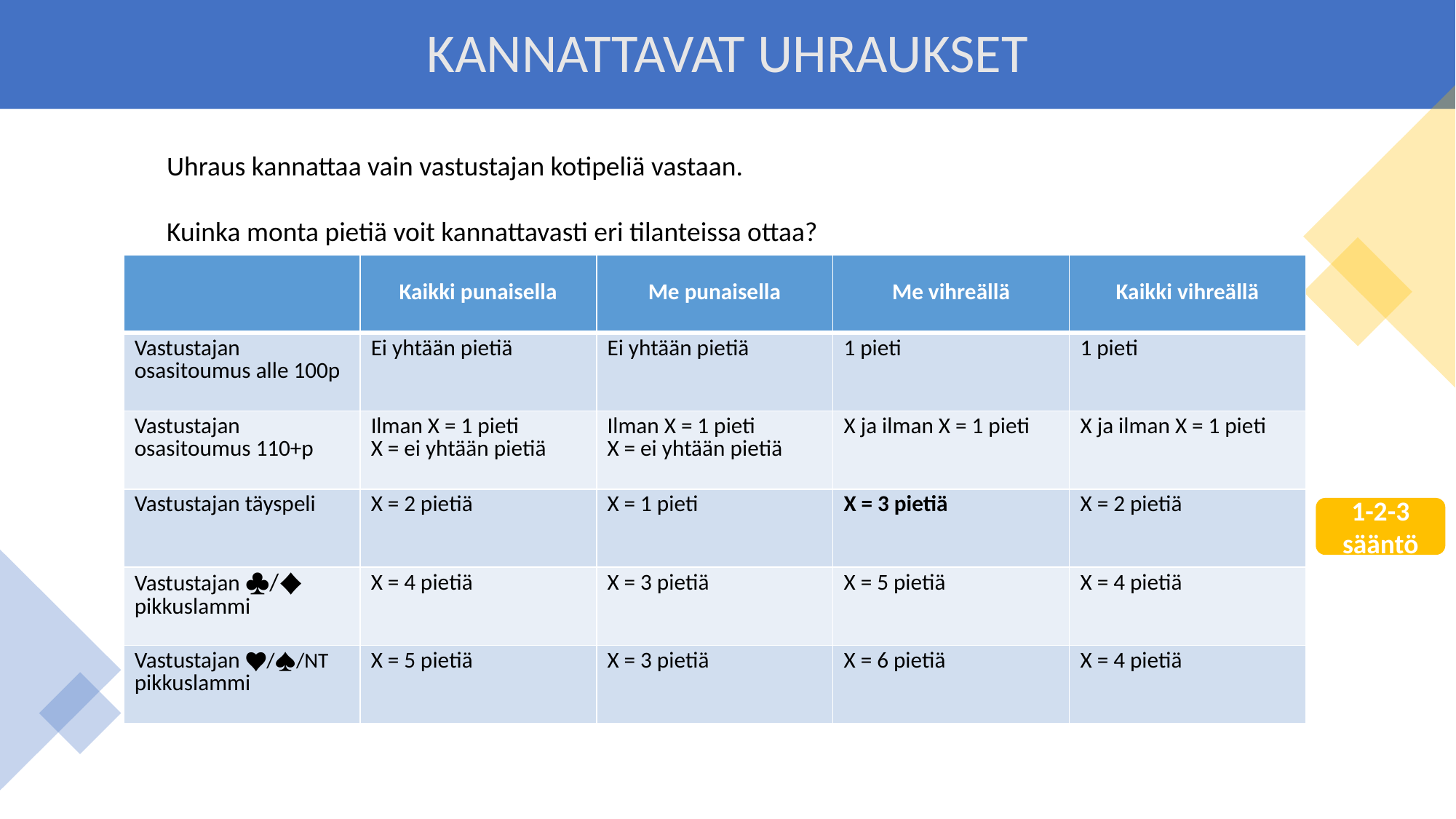

# Kannattavat uhraukset
Uhraus kannattaa vain vastustajan kotipeliä vastaan.

Kuinka monta pietiä voit kannattavasti eri tilanteissa ottaa?

|  | Kaikki punaisella | Me punaisella | Me vihreällä | Kaikki vihreällä |
| --- | --- | --- | --- | --- |
| Vastustajan osasitoumus alle 100p | Ei yhtään pietiä | Ei yhtään pietiä | 1 pieti | 1 pieti |
| Vastustajan osasitoumus 110+p | Ilman X = 1 pieti X = ei yhtään pietiä | Ilman X = 1 pieti X = ei yhtään pietiä | X ja ilman X = 1 pieti | X ja ilman X = 1 pieti |
| Vastustajan täyspeli | X = 2 pietiä | X = 1 pieti | X = 3 pietiä | X = 2 pietiä |
| Vastustajan ♣/♦ pikkuslammi | X = 4 pietiä | X = 3 pietiä | X = 5 pietiä | X = 4 pietiä |
| Vastustajan ♥/♠/NT pikkuslammi | X = 5 pietiä | X = 3 pietiä | X = 6 pietiä | X = 4 pietiä |
1-2-3 sääntö